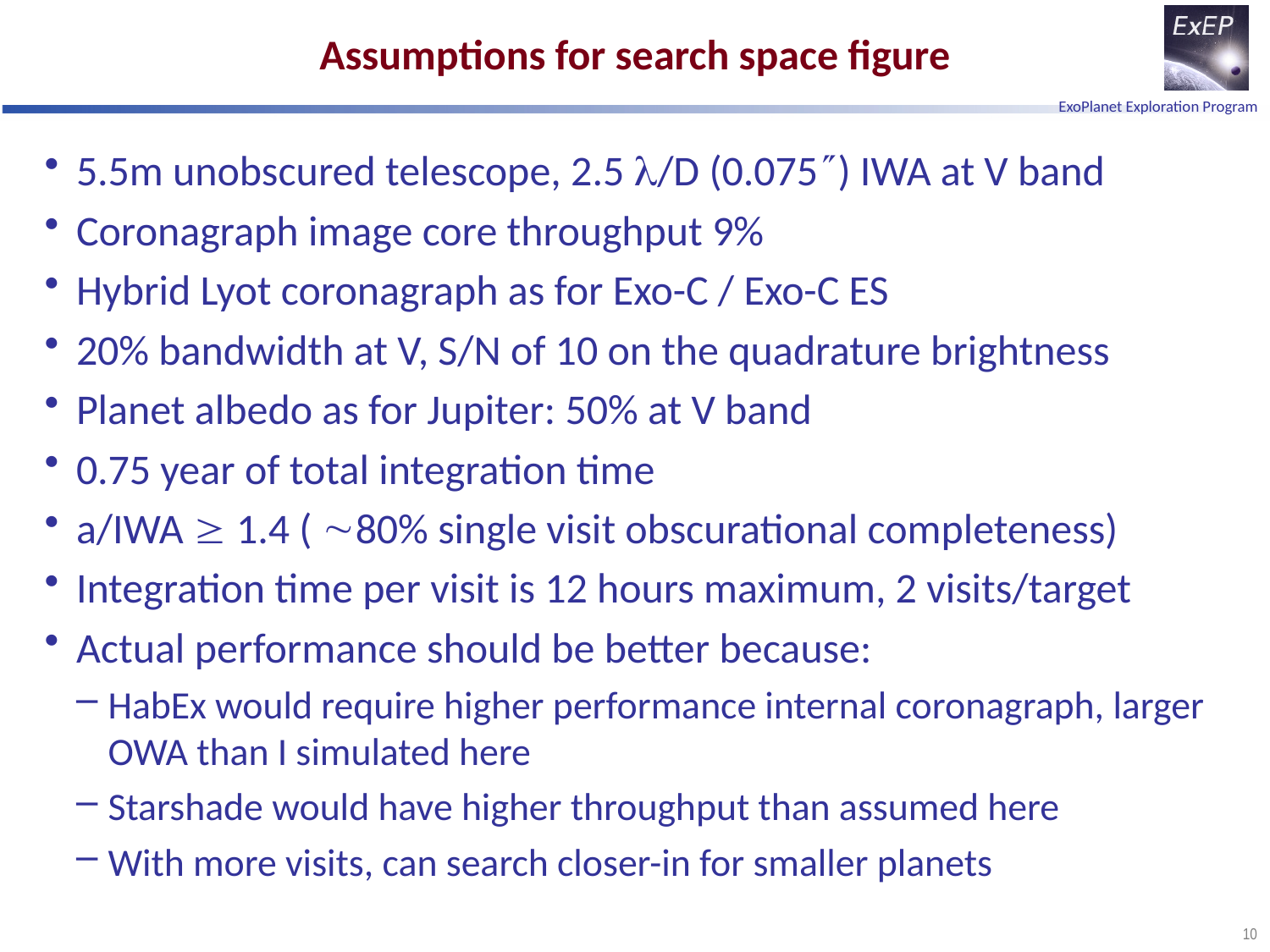

# Assumptions for search space figure
5.5m unobscured telescope, 2.5 λ/D (0.075″) IWA at V band
Coronagraph image core throughput 9%
Hybrid Lyot coronagraph as for Exo-C / Exo-C ES
20% bandwidth at V, S/N of 10 on the quadrature brightness
Planet albedo as for Jupiter: 50% at V band
0.75 year of total integration time
a/IWA ≥ 1.4 ( ∼80% single visit obscurational completeness)
Integration time per visit is 12 hours maximum, 2 visits/target
Actual performance should be better because:
HabEx would require higher performance internal coronagraph, larger OWA than I simulated here
Starshade would have higher throughput than assumed here
With more visits, can search closer-in for smaller planets

10